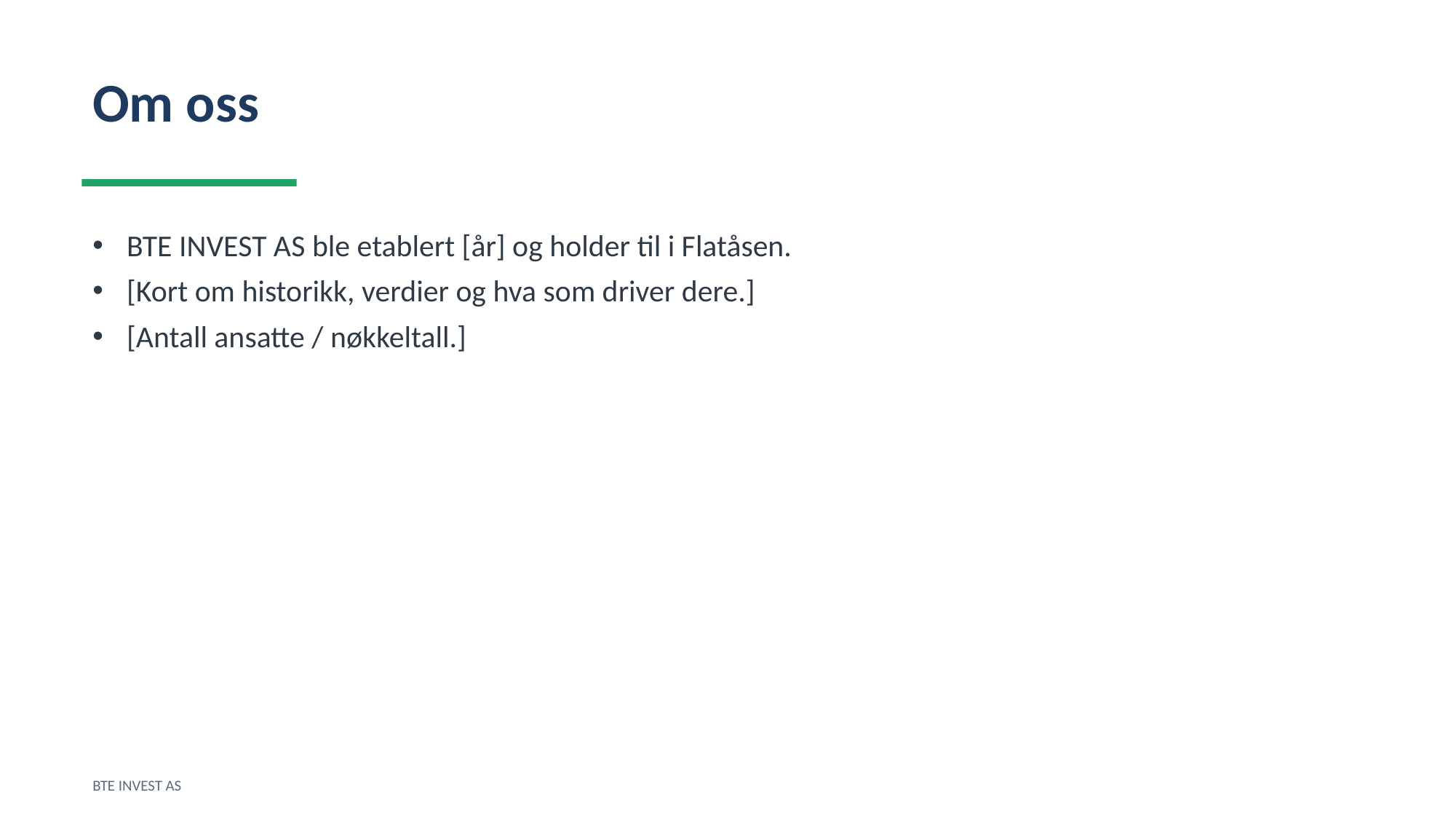

Om oss

BTE INVEST AS ble etablert [år] og holder til i Flatåsen.
[Kort om historikk, verdier og hva som driver dere.]
[Antall ansatte / nøkkeltall.]
BTE INVEST AS